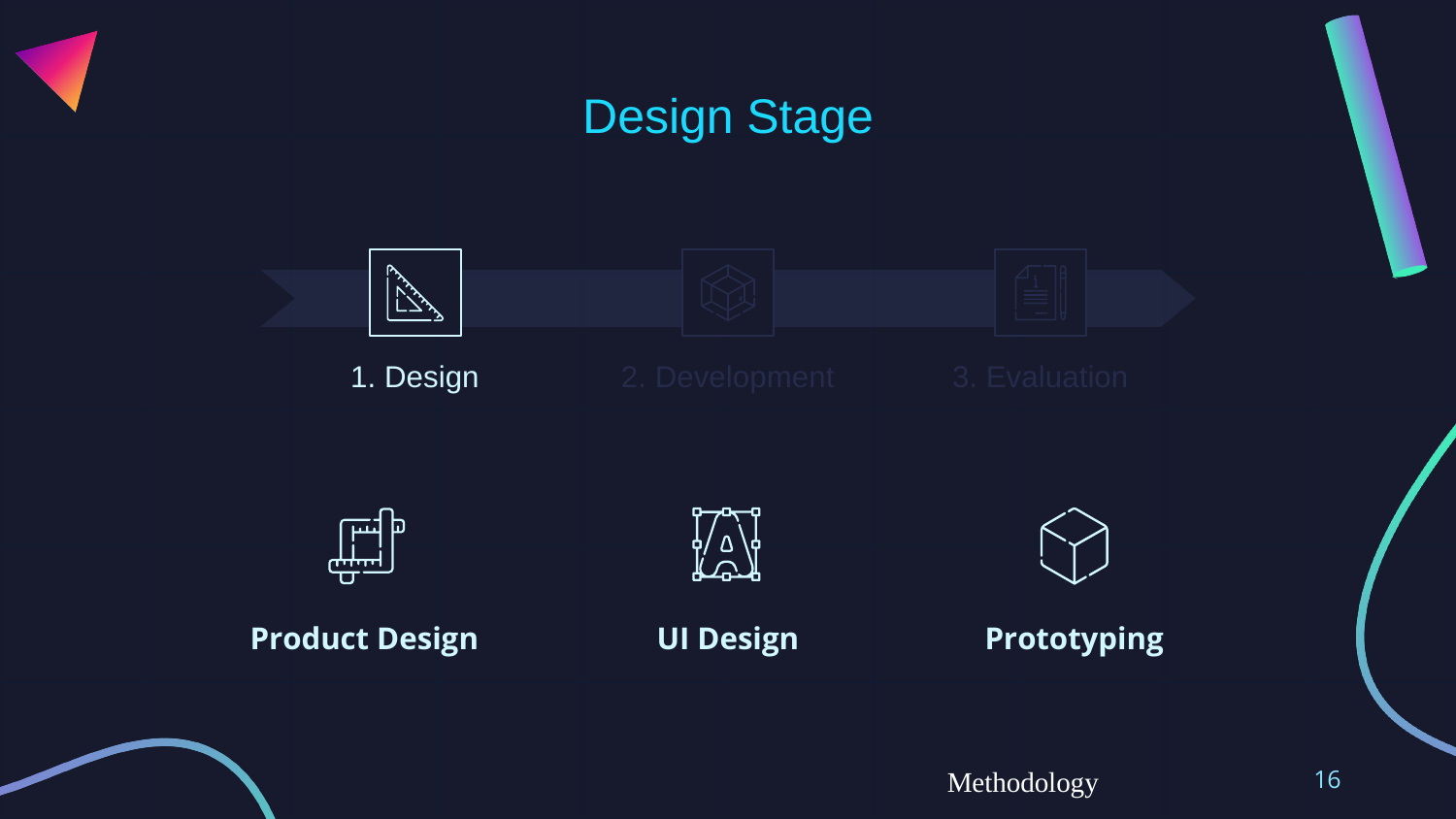

# Design Stage

1. Design
2. Development
3. Evaluation

UI Design

Prototyping

Product Design
Methodology
16